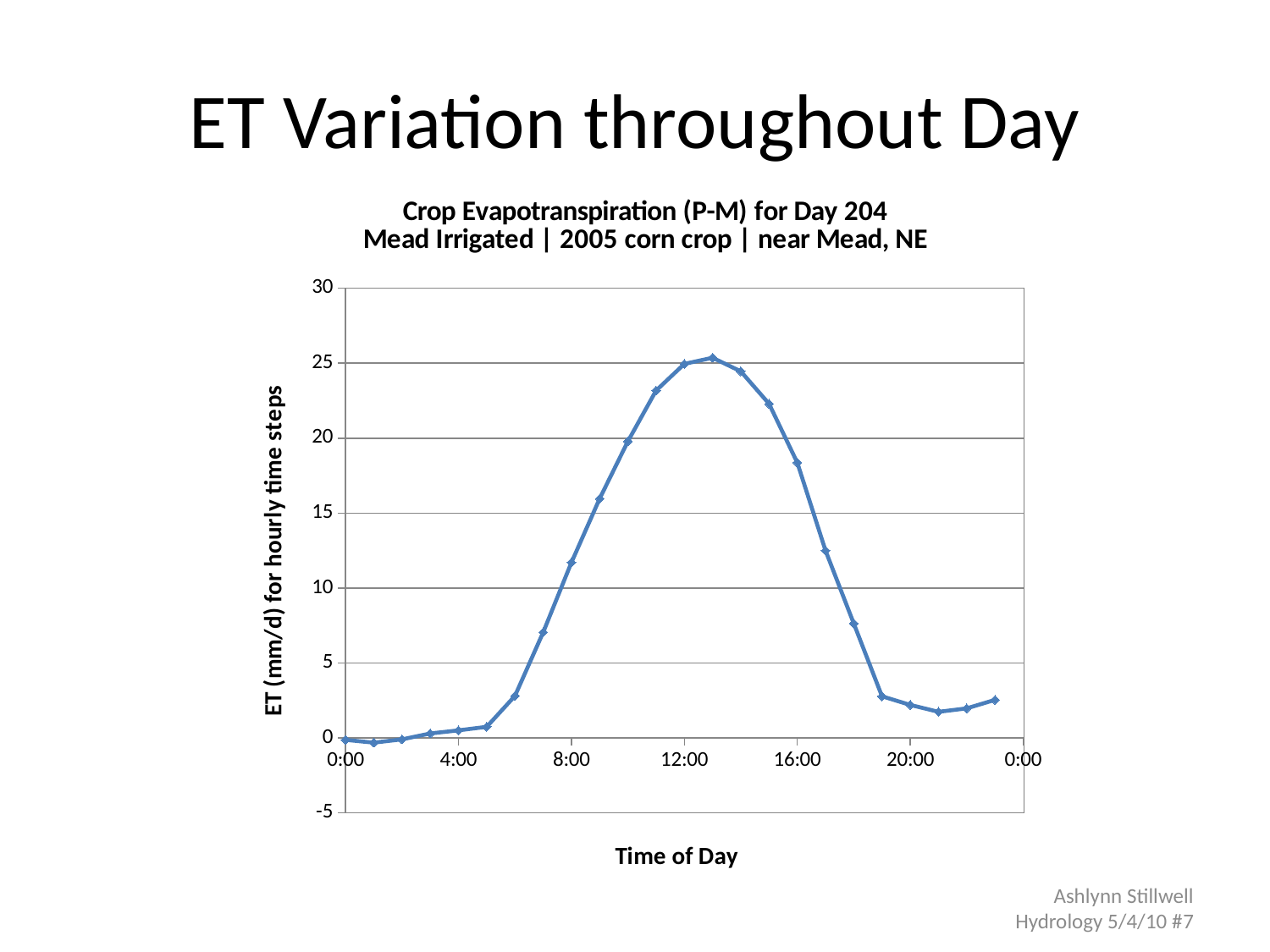

# ET Variation throughout Day

### Chart: Crop Evapotranspiration (P-M) for Day 204 Mead Irrigated | 2005 corn crop | near Mead, NE

| Category |  |
|---|---|
Ashlynn Stillwell
Hydrology 5/4/10 #7